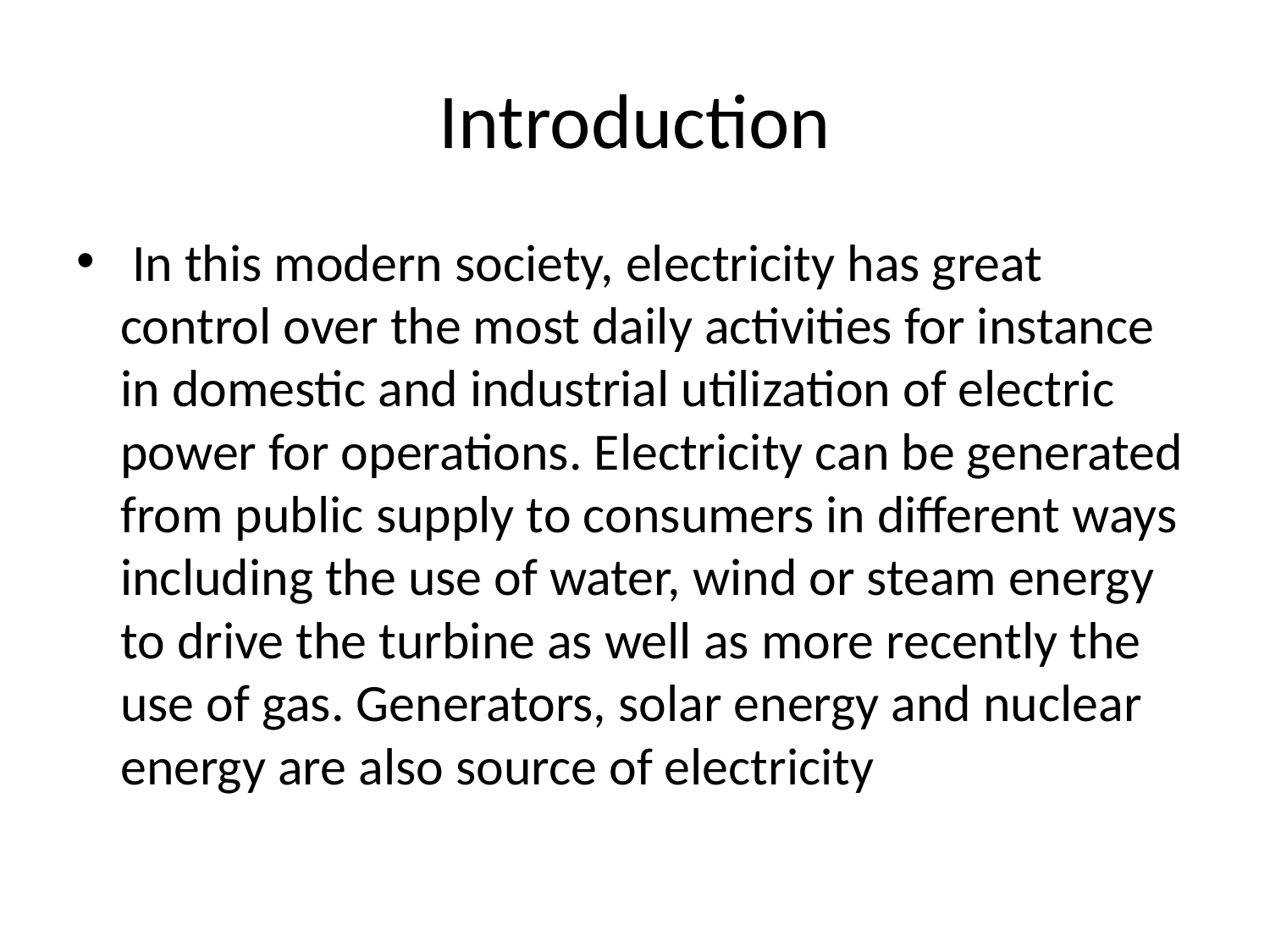

# Introduction

 In this modern society, electricity has great control over the most daily activities for instance in domestic and industrial utilization of electric power for operations. Electricity can be generated from public supply to consumers in different ways including the use of water, wind or steam energy to drive the turbine as well as more recently the use of gas. Generators, solar energy and nuclear energy are also source of electricity